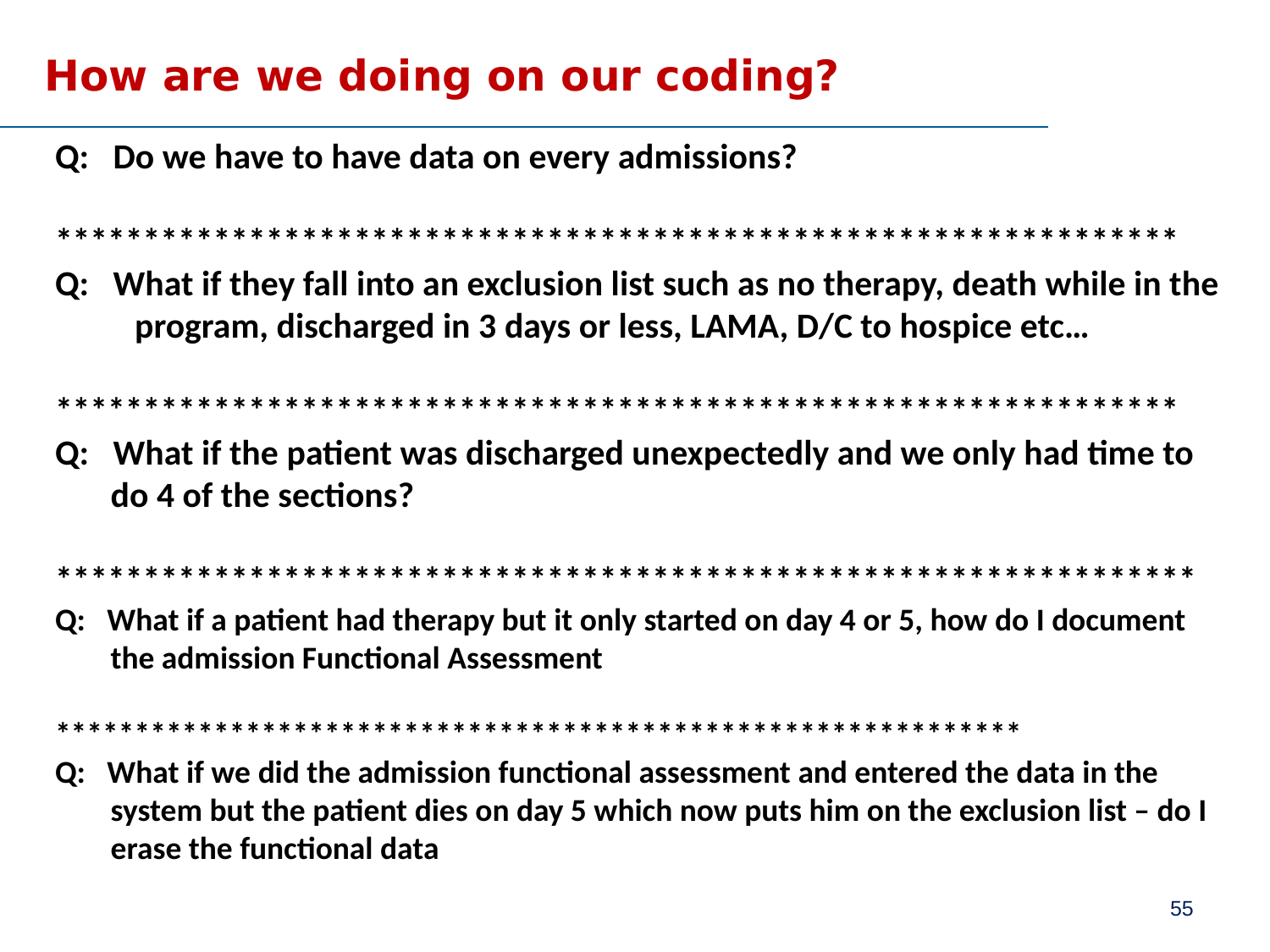

# How are we doing on our coding?
Q:   Do we have to have data on every admissions?

****************************************************************
Q:   What if they fall into an exclusion list such as no therapy, death while in the    program, discharged in 3 days or less, LAMA, D/C to hospice etc…

****************************************************************
Q:   What if the patient was discharged unexpectedly and we only had time to do 4 of the sections?

*****************************************************************
Q:   What if a patient had therapy but it only started on day 4 or 5, how do I document the admission Functional Assessment

*************************************************************
Q:   What if we did the admission functional assessment and entered the data in the system but the patient dies on day 5 which now puts him on the exclusion list – do I erase the functional data

55